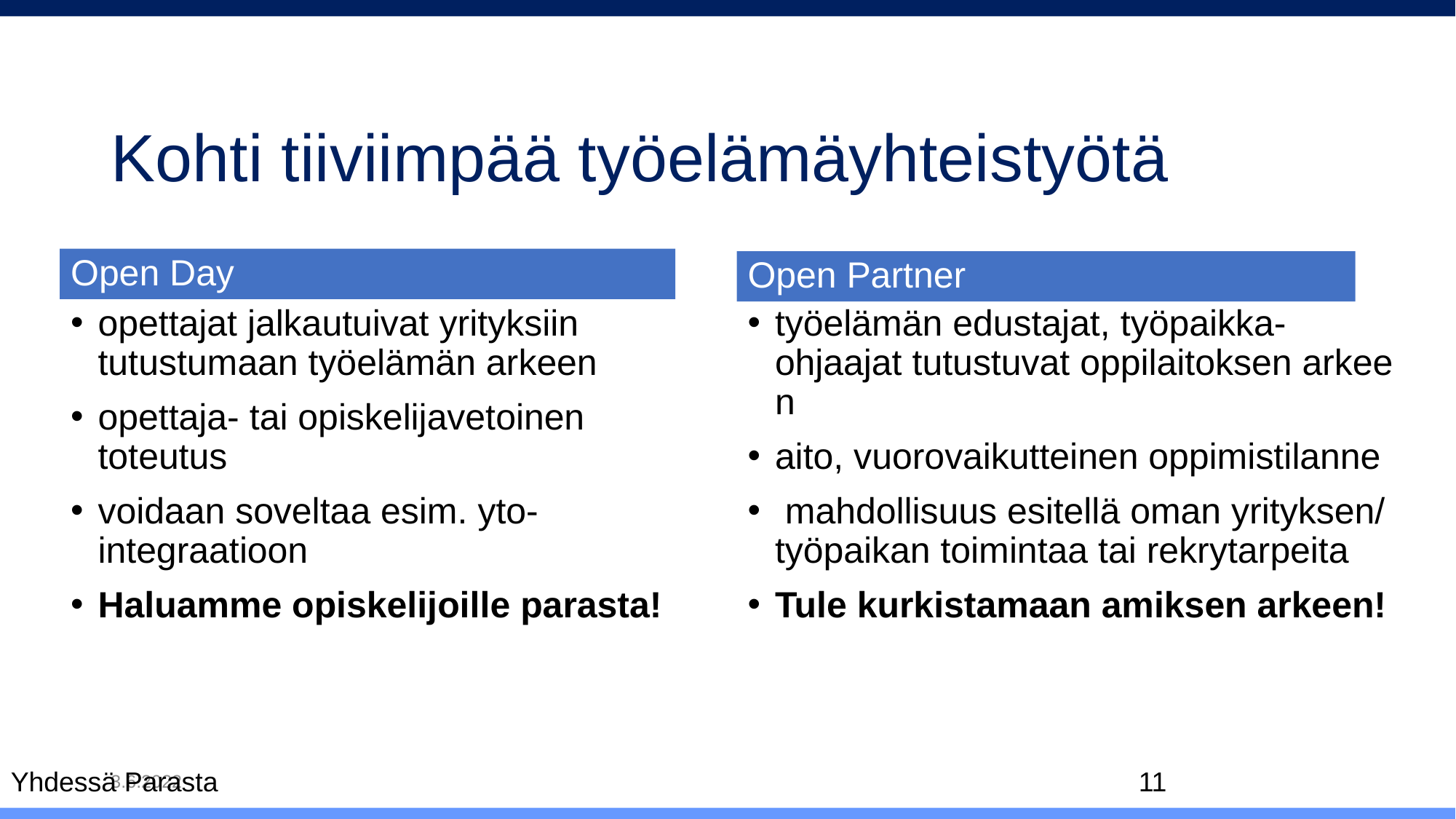

# Kohti tiiviimpää työelämäyhteistyötä
Open Day
Open Partner
opettajat jalkautuivat yrityksiin 
tutustumaan työelämän arkeen
opettaja- tai opiskelijavetoinen
toteutus
voidaan soveltaa esim. yto-integraatioon
Haluamme opiskelijoille parasta!
työelämän edustajat, työpaikka-
ohjaajat tutustuvat oppilaitoksen arkeen
aito, vuorovaikutteinen oppimistilanne
 mahdollisuus esitellä oman yrityksen/
työpaikan toimintaa tai rekrytarpeita
Tule kurkistamaan amiksen arkeen!
Yhdessä Parasta
3.6.2022
11